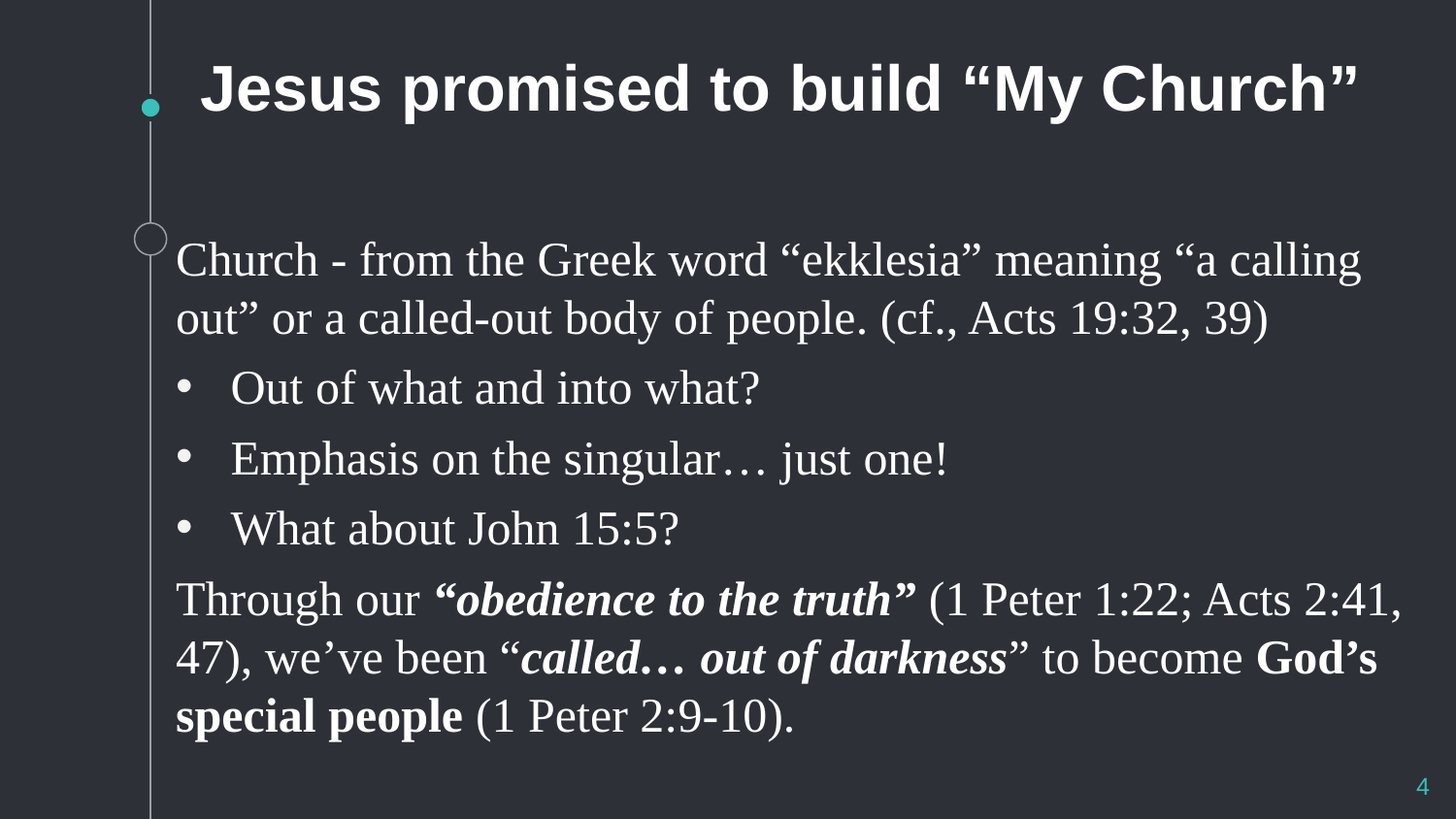

# Jesus promised to build “My Church”
Church - from the Greek word “ekklesia” meaning “a calling out” or a called-out body of people. (cf., Acts 19:32, 39)
Out of what and into what?
Emphasis on the singular… just one!
What about John 15:5?
Through our “obedience to the truth” (1 Peter 1:22; Acts 2:41, 47), we’ve been “called… out of darkness” to become God’s special people (1 Peter 2:9-10).
4